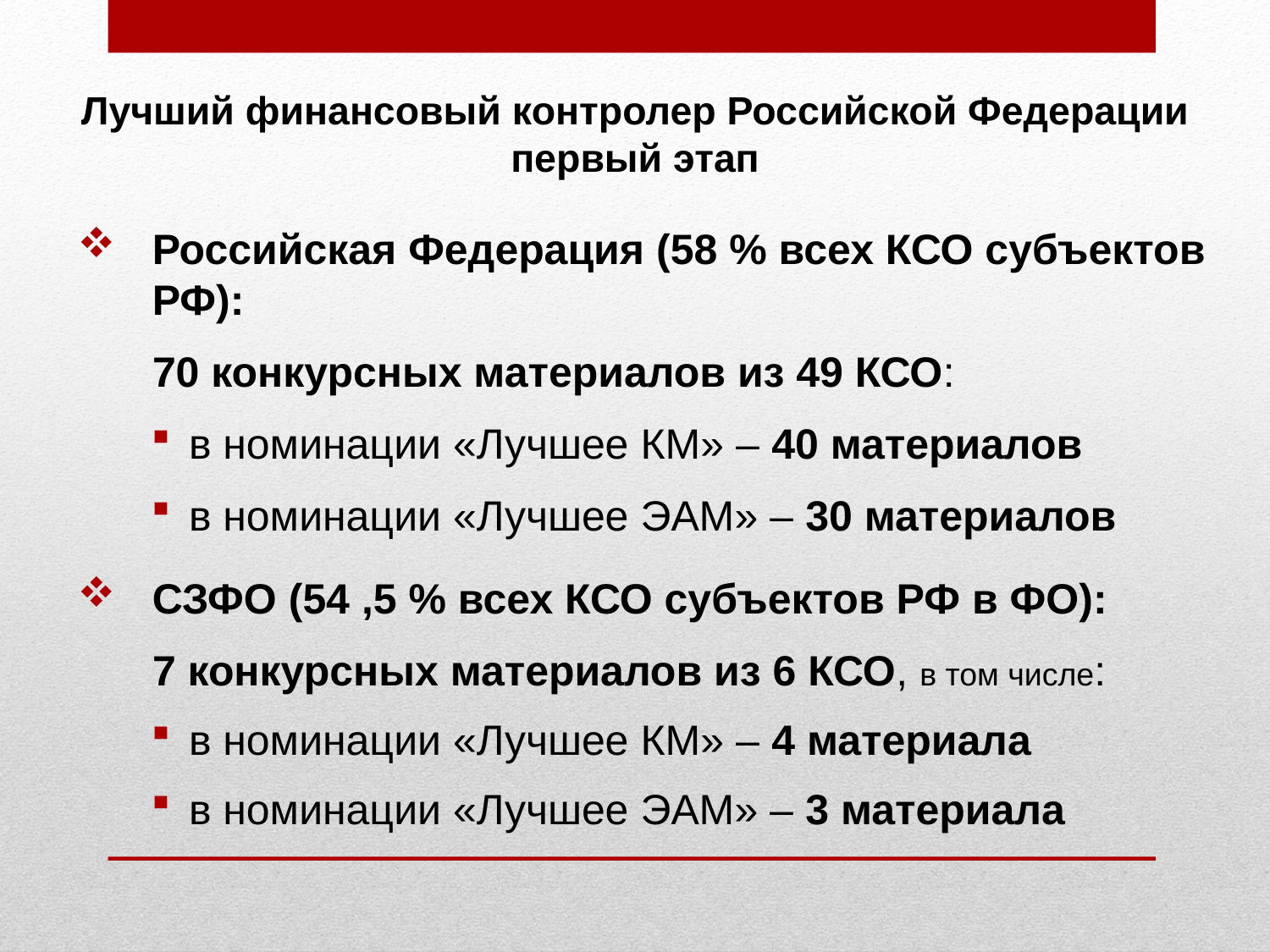

# Лучший финансовый контролер Российской Федерации первый этап
Российская Федерация (58 % всех КСО субъектов РФ):
70 конкурсных материалов из 49 КСО:
в номинации «Лучшее КМ» – 40 материалов
в номинации «Лучшее ЭАМ» – 30 материалов
СЗФО (54 ,5 % всех КСО субъектов РФ в ФО):
7 конкурсных материалов из 6 КСО, в том числе:
в номинации «Лучшее КМ» – 4 материала
в номинации «Лучшее ЭАМ» – 3 материала